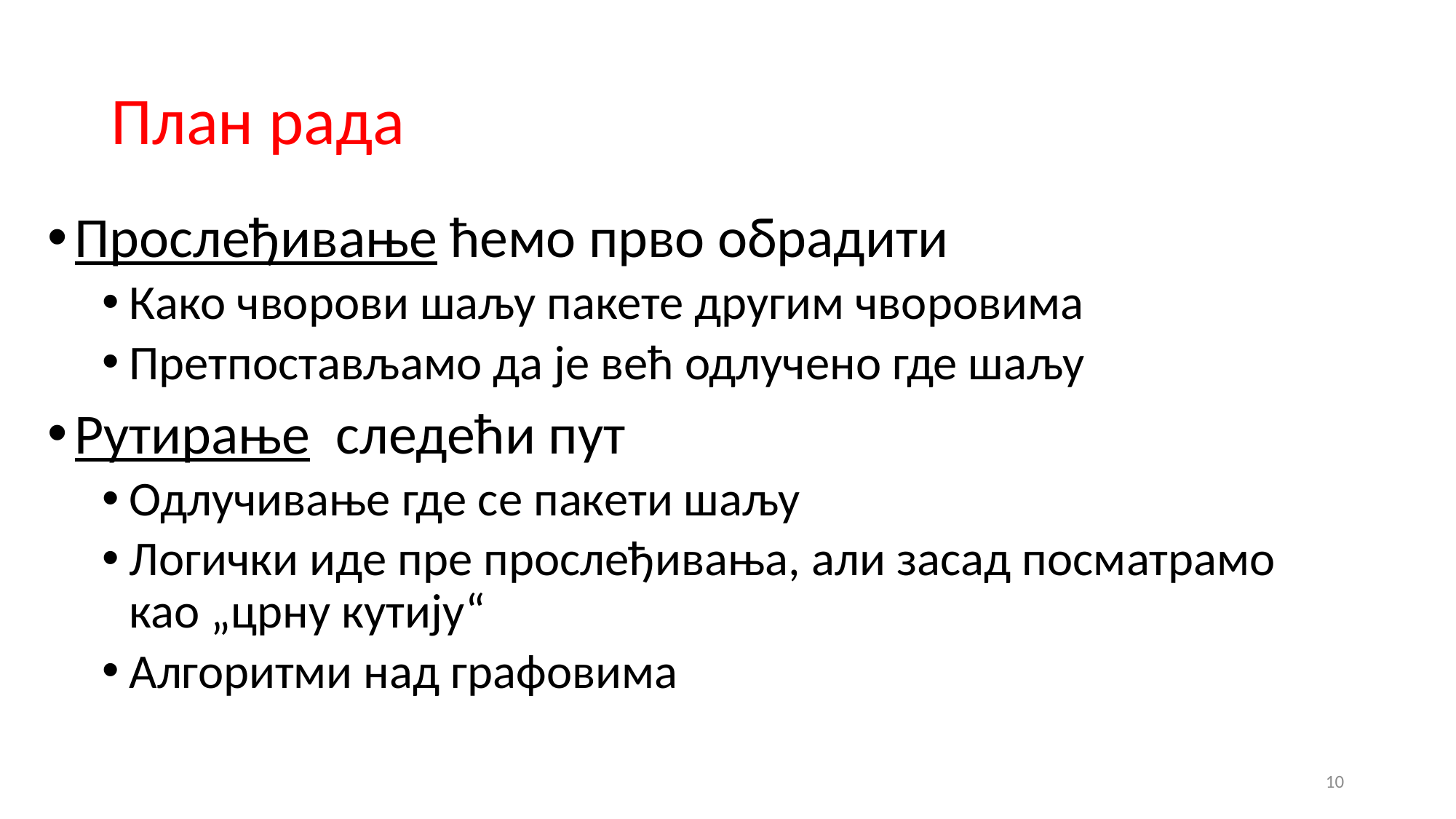

# План рада
Прослеђивање ћемо прво обрадити
Како чворови шаљу пакете другим чворовима
Претпостављамо да је већ одлучено где шаљу
Рутирање  следећи пут
Одлучивање где се пакети шаљу
Логички иде пре прослеђивања, али засад посматрамо као „црну кутију“
Алгоритми над графовима
10